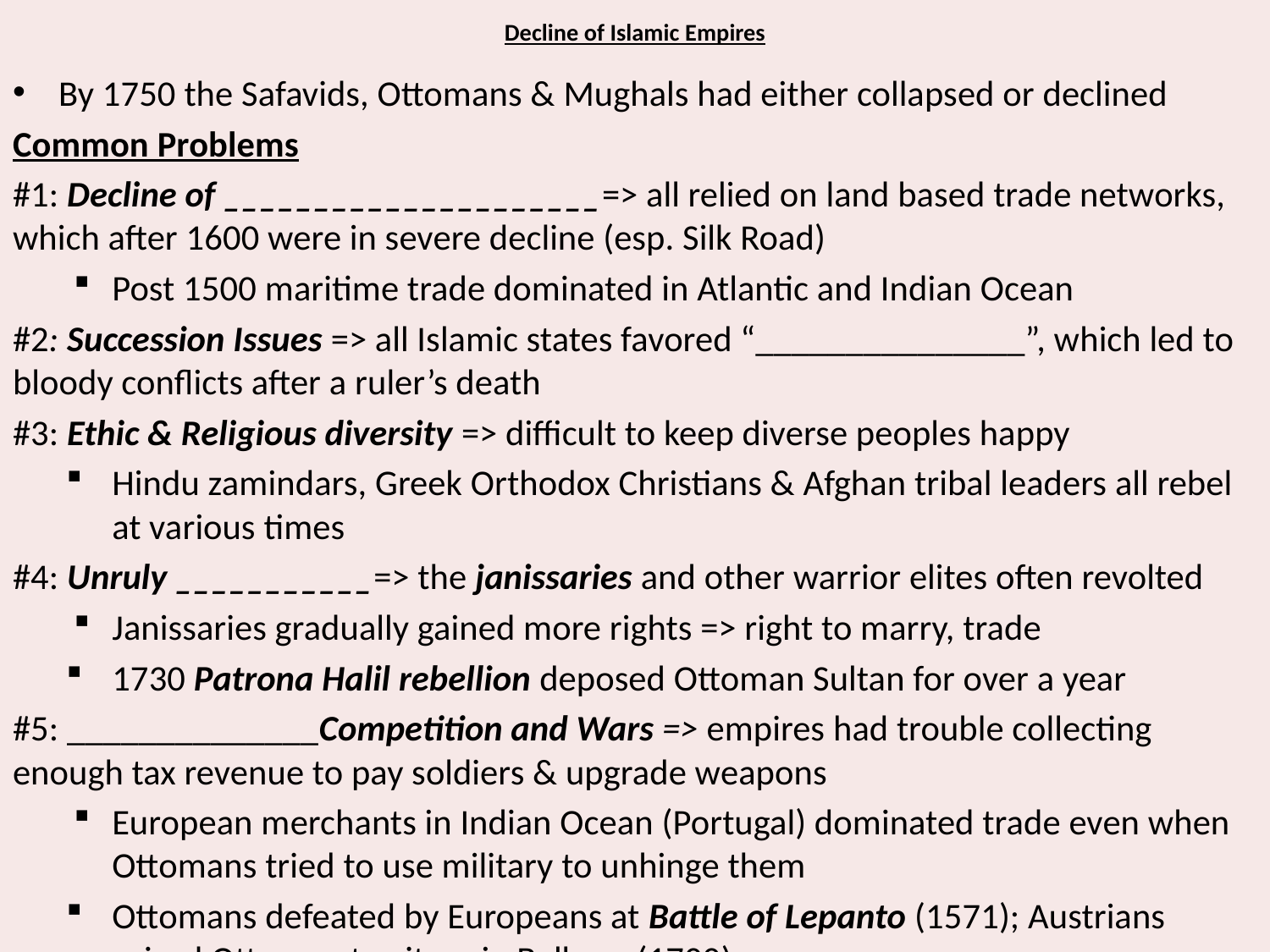

# Decline of Islamic Empires
By 1750 the Safavids, Ottomans & Mughals had either collapsed or declined
Common Problems
#1: Decline of _____________________=> all relied on land based trade networks, which after 1600 were in severe decline (esp. Silk Road)
Post 1500 maritime trade dominated in Atlantic and Indian Ocean
#2: Succession Issues => all Islamic states favored “_______________”, which led to bloody conflicts after a ruler’s death
#3: Ethic & Religious diversity => difficult to keep diverse peoples happy
Hindu zamindars, Greek Orthodox Christians & Afghan tribal leaders all rebel at various times
#4: Unruly ___________=> the janissaries and other warrior elites often revolted
Janissaries gradually gained more rights => right to marry, trade
1730 Patrona Halil rebellion deposed Ottoman Sultan for over a year
#5: ______________Competition and Wars => empires had trouble collecting enough tax revenue to pay soldiers & upgrade weapons
European merchants in Indian Ocean (Portugal) dominated trade even when Ottomans tried to use military to unhinge them
Ottomans defeated by Europeans at Battle of Lepanto (1571); Austrians seized Ottoman territory in Balkans (1700)